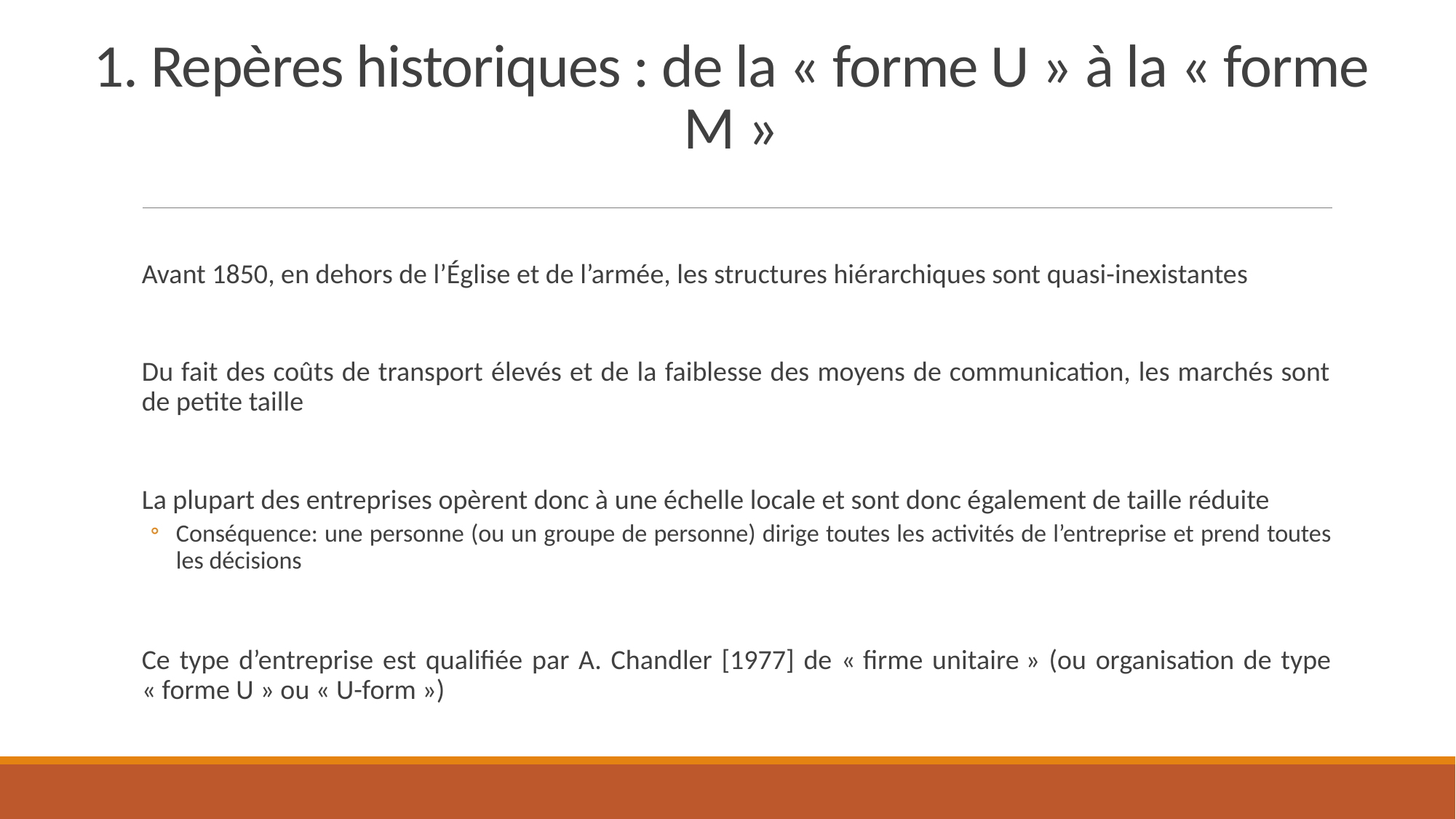

# 1. Repères historiques : de la « forme U » à la « forme M »
Avant 1850, en dehors de l’Église et de l’armée, les structures hiérarchiques sont quasi-inexistantes

Du fait des coûts de transport élevés et de la faiblesse des moyens de communication, les marchés sont de petite taille

La plupart des entreprises opèrent donc à une échelle locale et sont donc également de taille réduite
Conséquence: une personne (ou un groupe de personne) dirige toutes les activités de l’entreprise et prend toutes les décisions

Ce type d’entreprise est qualifiée par A. Chandler [1977] de « firme unitaire » (ou organisation de type « forme U » ou « U-form »)